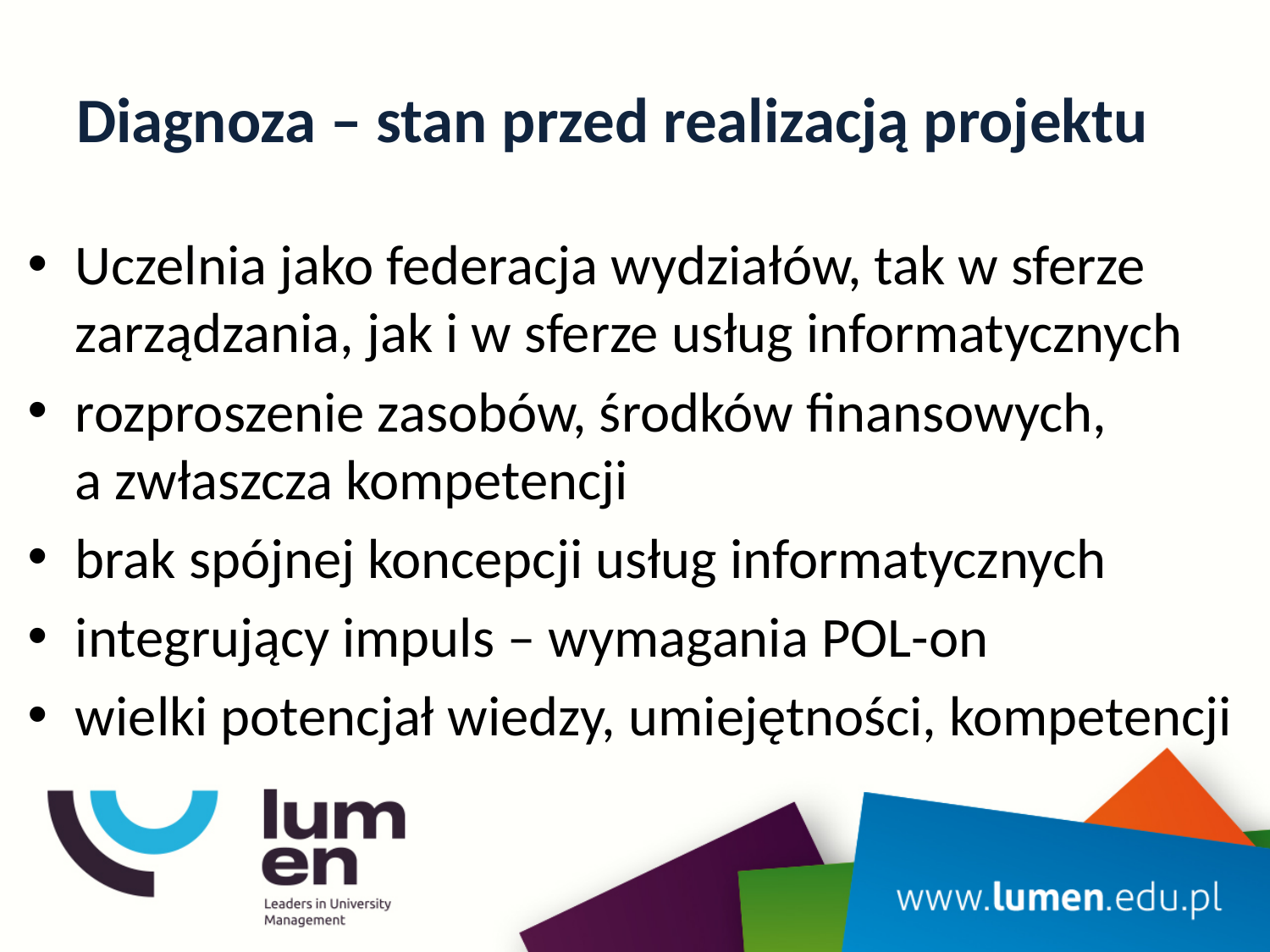

# Diagnoza – stan przed realizacją projektu
Uczelnia jako federacja wydziałów, tak w sferze zarządzania, jak i w sferze usług informatycznych
rozproszenie zasobów, środków finansowych,
a zwłaszcza kompetencji
brak spójnej koncepcji usług informatycznych
integrujący impuls – wymagania POL-on
wielki potencjał wiedzy, umiejętności, kompetencji